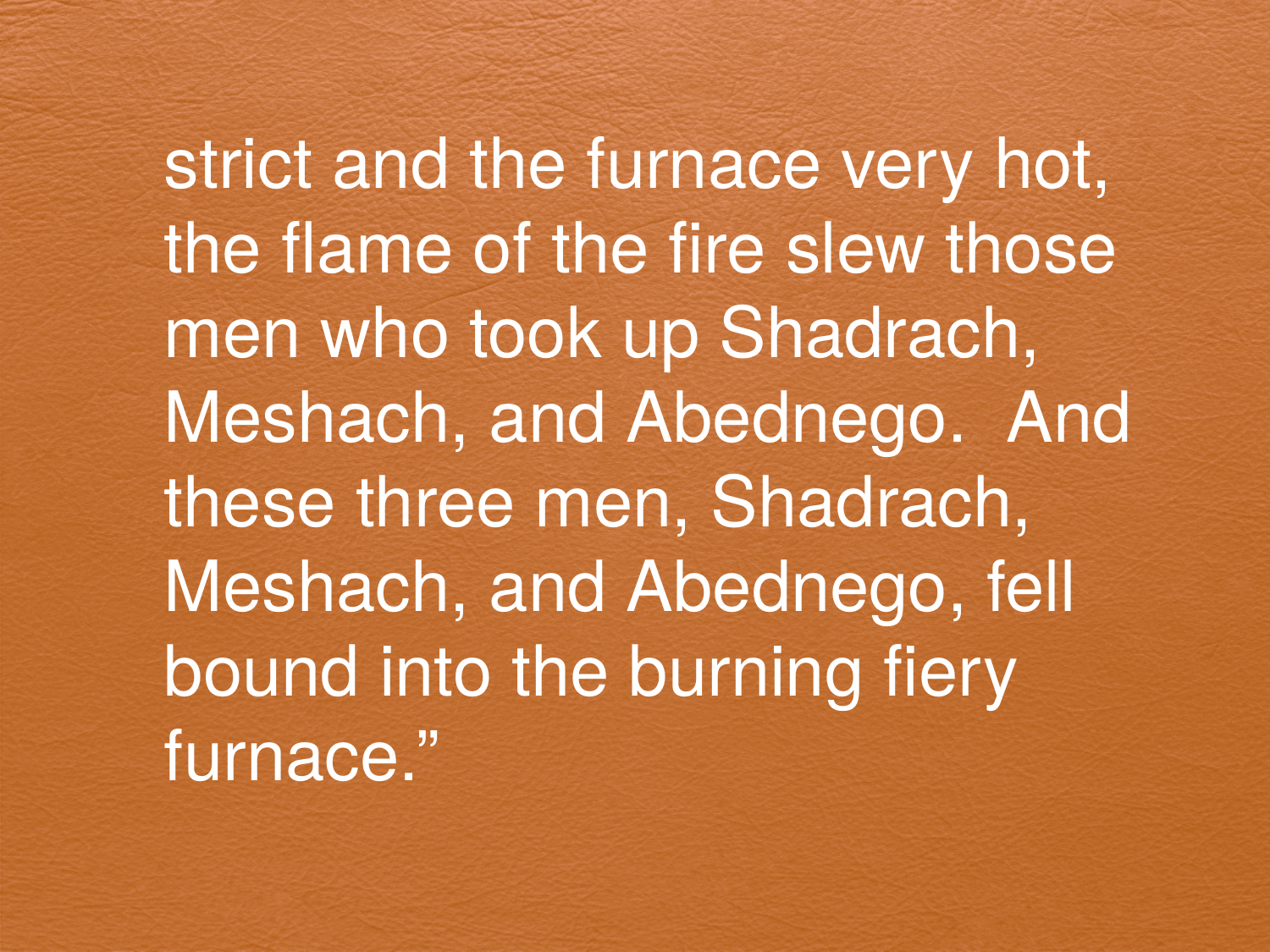

#
strict and the furnace very hot,
the flame of the fire slew those
men who took up Shadrach,
Meshach, and Abednego.  And
these three men, Shadrach,
Meshach, and Abednego, fell
bound into the burning fiery
furnace.”